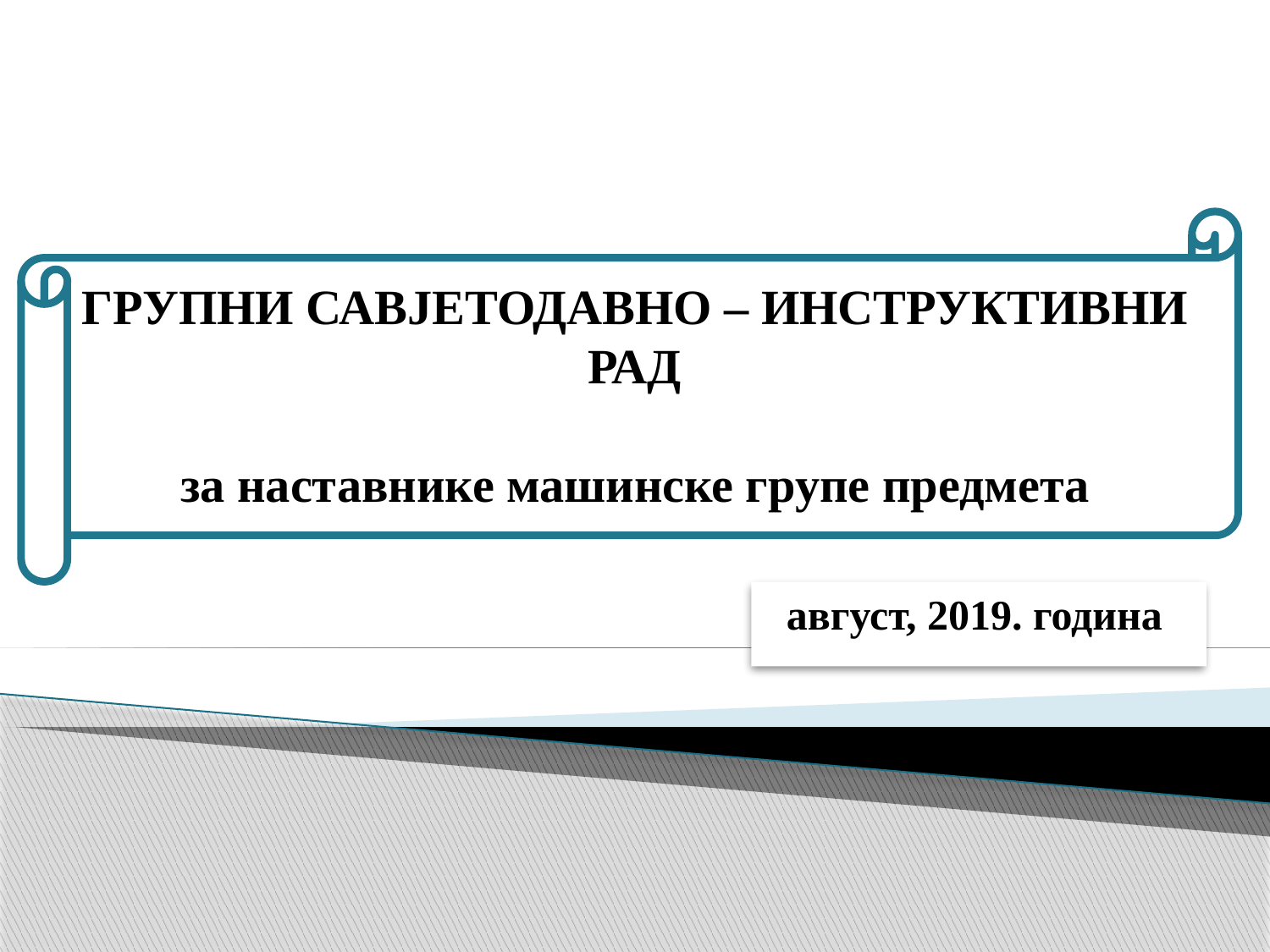

# ГРУПНИ САВЈЕТОДАВНО – ИНСТРУКТИВНИ РАД за наставнике машинске групе предмета
aвгуст, 2019. година